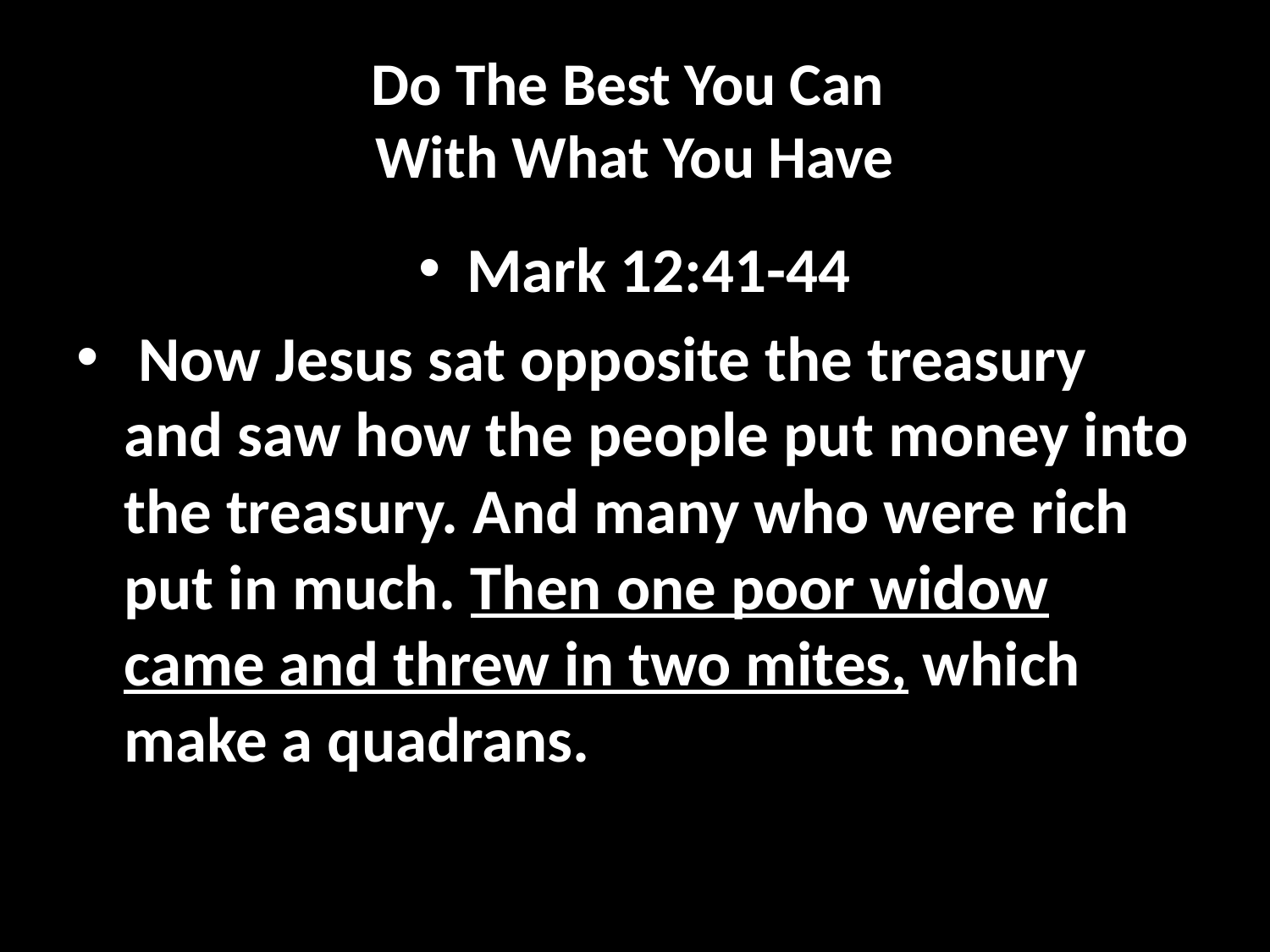

# Do The Best You Can With What You Have
Mark 12:41-44
 Now Jesus sat opposite the treasury and saw how the people put money into the treasury. And many who were rich put in much. Then one poor widow came and threw in two mites, which make a quadrans.